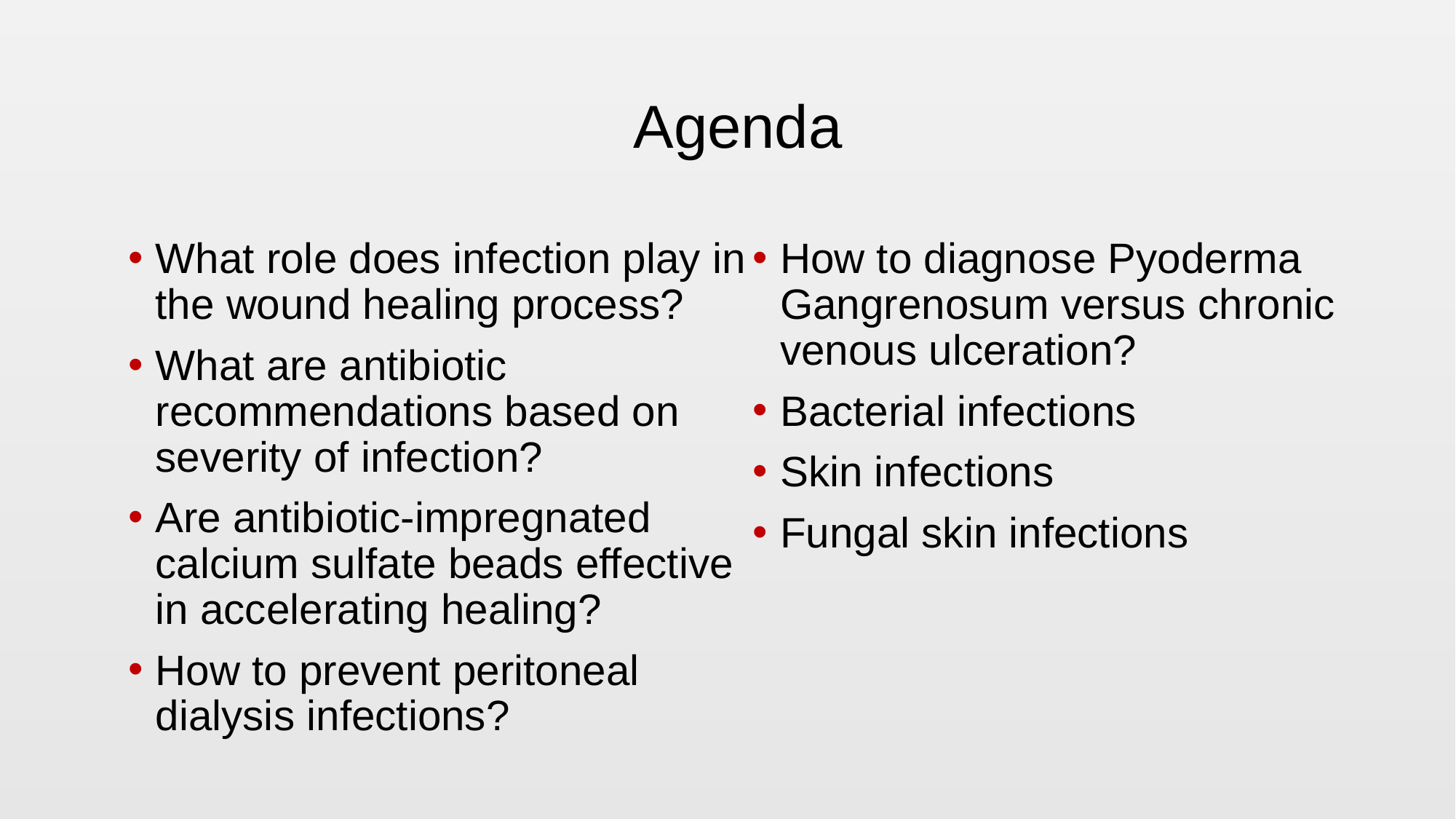

# Agenda
What role does infection play in the wound healing process?
What are antibiotic recommendations based on severity of infection?
Are antibiotic-impregnated calcium sulfate beads effective in accelerating healing?
How to prevent peritoneal dialysis infections?
How to diagnose Pyoderma Gangrenosum versus chronic venous ulceration?
Bacterial infections
Skin infections
Fungal skin infections